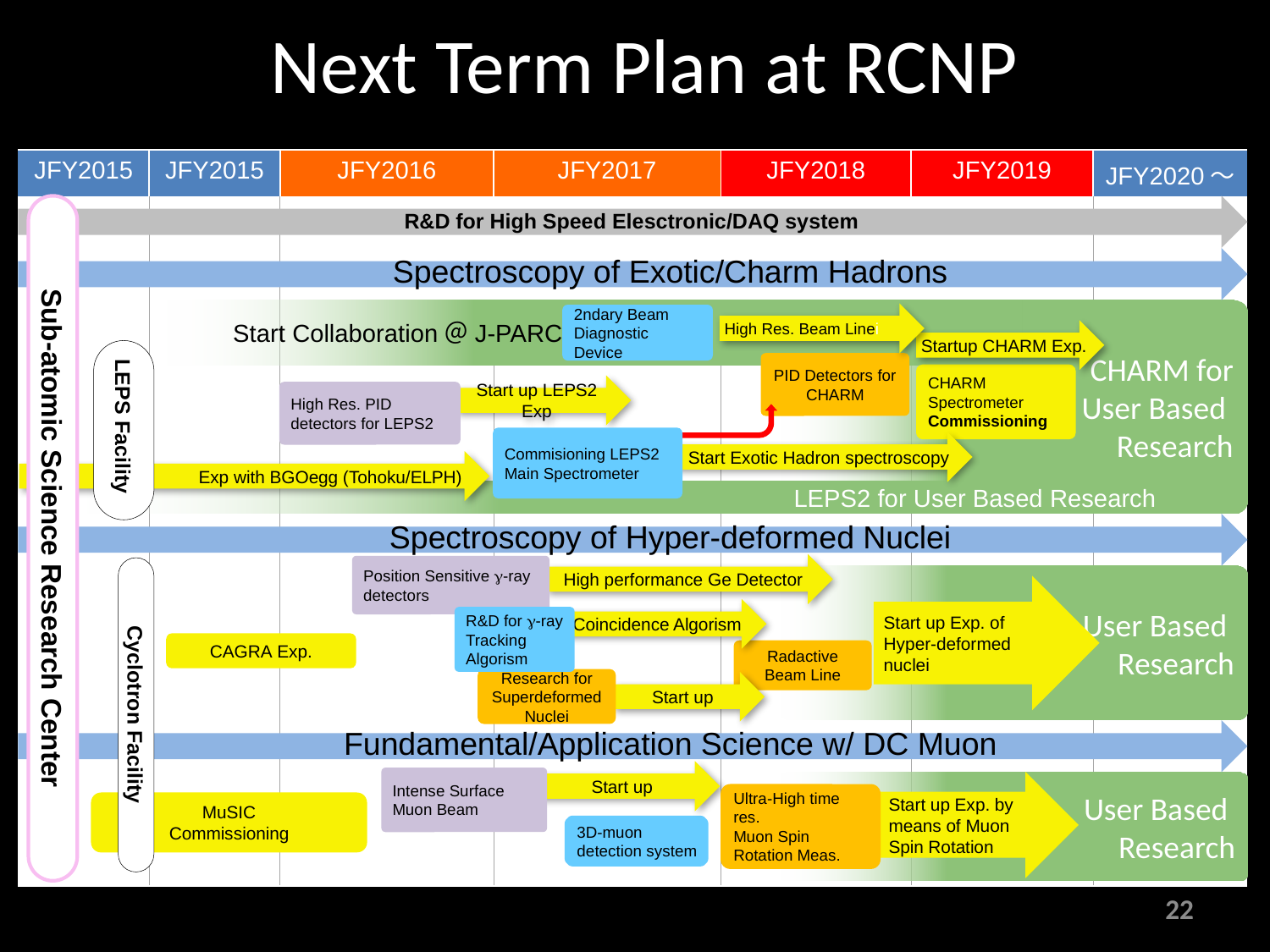

# Next Term Plan at RCNP
| JFY2015 | JFY2015 | JFY2016 | JFY2017 | JFY2018 | JFY2019 | JFY2020～ |
| --- | --- | --- | --- | --- | --- | --- |
|  |  |  |  |  |  |  |
|  |  |  |  |  |  |  |
|  |  |  |  |  |  |  |
|  |  |  |  |  |  |  |
|  |  |  |  |  |  |  |
|  |  |  |  |  |  |  |
|  |  |  |  |  |  |  |
|  |  |  |  |  |  |  |
|  |  |  |  |  |  |  |
|  |  |  |  |  |  |  |
|  |  |  |  |  |  |  |

Sub-atomic Science Research Center
R&D for High Speed Elesctronic/DAQ system

Spectroscopy of Exotic/Charm Hadrons
 　　Start Collaboration＠J-PARC
CHARM for
 User Based
Research
High Res. Beam Linei
2ndary Beam Diagnostic Device
Startup CHARM Exp.
LEPS Facility
PID Detectors for CHARM
CHARM Spectrometer
Commissioning

Start up LEPS2 Exp
High Res. PID detectors for LEPS2
Commisioning LEPS2 Main Spectrometer
Start Exotic Hadron spectroscopy
Exp with BGOegg (Tohoku/ELPH)
                            　　　　　　　　　　　　　　　　　　　             LEPS2 for User Based Research

Spectroscopy of Hyper-deformed Nuclei
High performance Ge Detector
Position Sensitive γ-ray detectors
Cyclotron Facility
User Based
Research
Start up Exp. of Hyper-deformed nuclei
Coincidence Algorism
R&D for γ-ray Tracking Algorism
CAGRA Exp.
Radactive Beam Line
Research for Superdeformed Nuclei
Start up

Fundamental/Application Science w/ DC Muon
Start up
Intense Surface Muon Beam
Start up Exp. by means of Muon Spin Rotation
User Based
Research
Ultra-High time res.
Muon Spin Rotation Meas.
MuSIC
Commissioning
3D-muon detection system
22